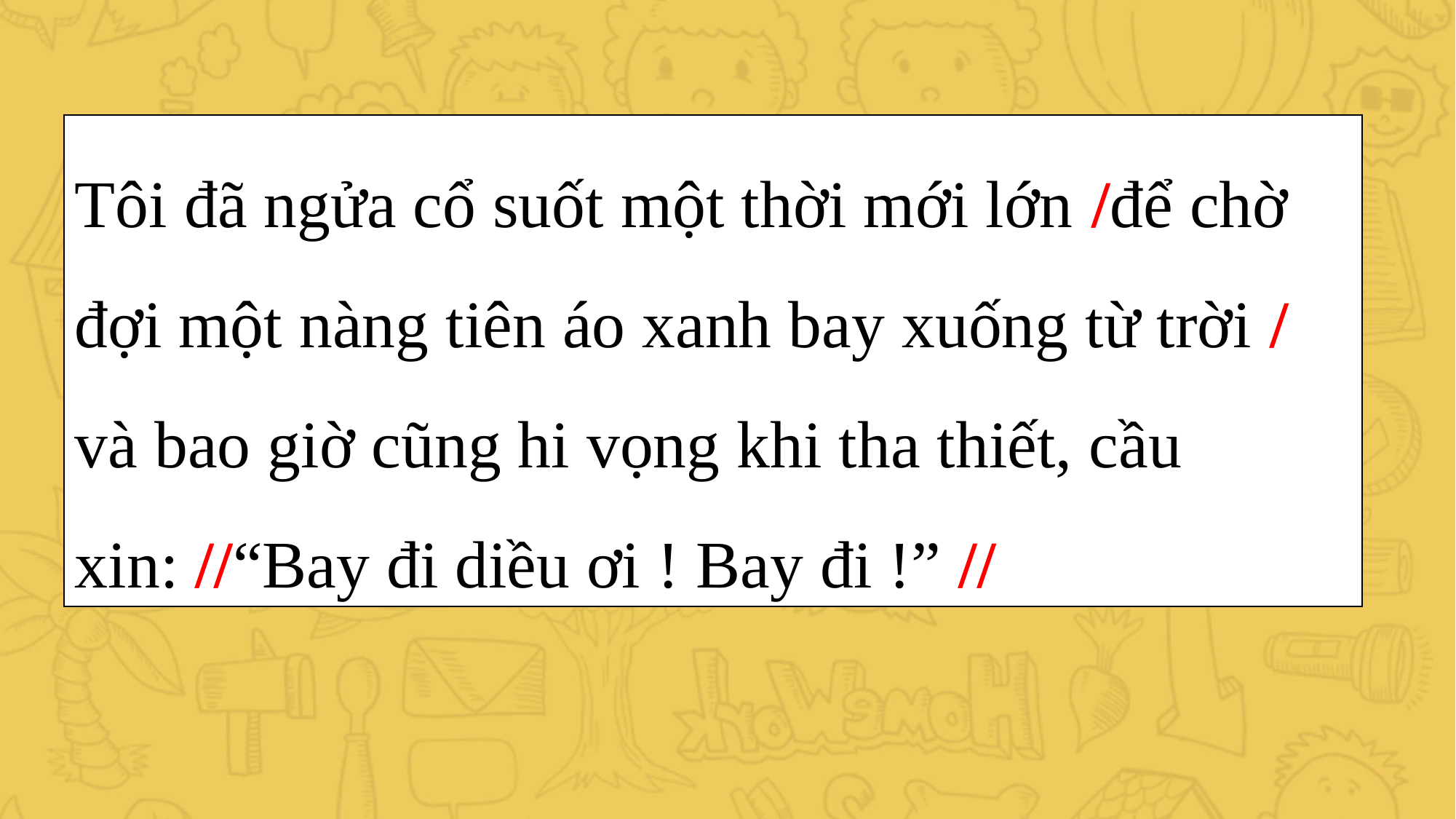

Tôi đã ngửa cổ suốt một thời mới lớn /để chờ đợi một nàng tiên áo xanh bay xuống từ trời / và bao giờ cũng hi vọng khi tha thiết, cầu xin: //“Bay đi diều ơi ! Bay đi !” //